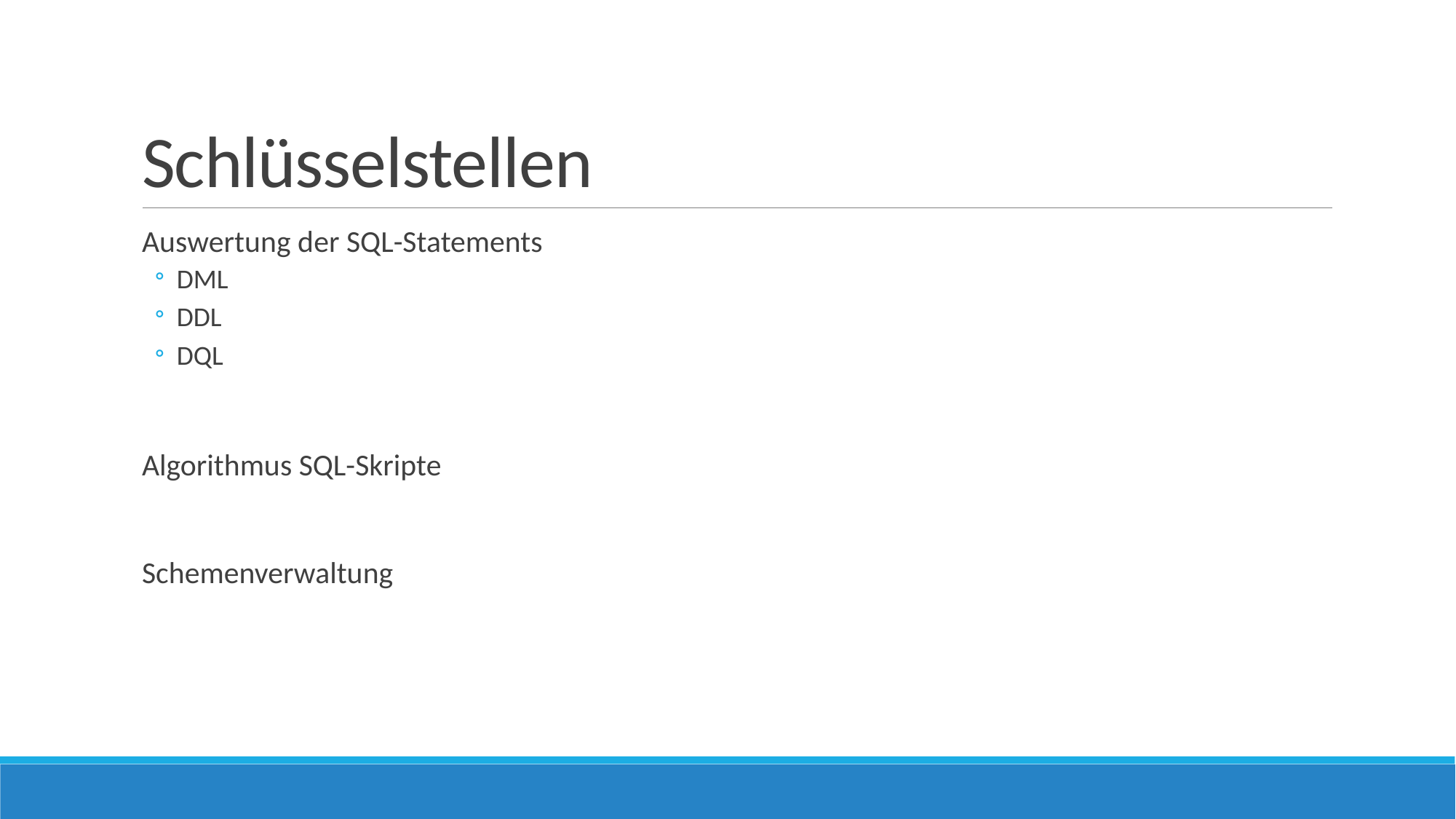

# Schlüsselstellen
Auswertung der SQL-Statements
DML
DDL
DQL

Algorithmus SQL-Skripte

Schemenverwaltung